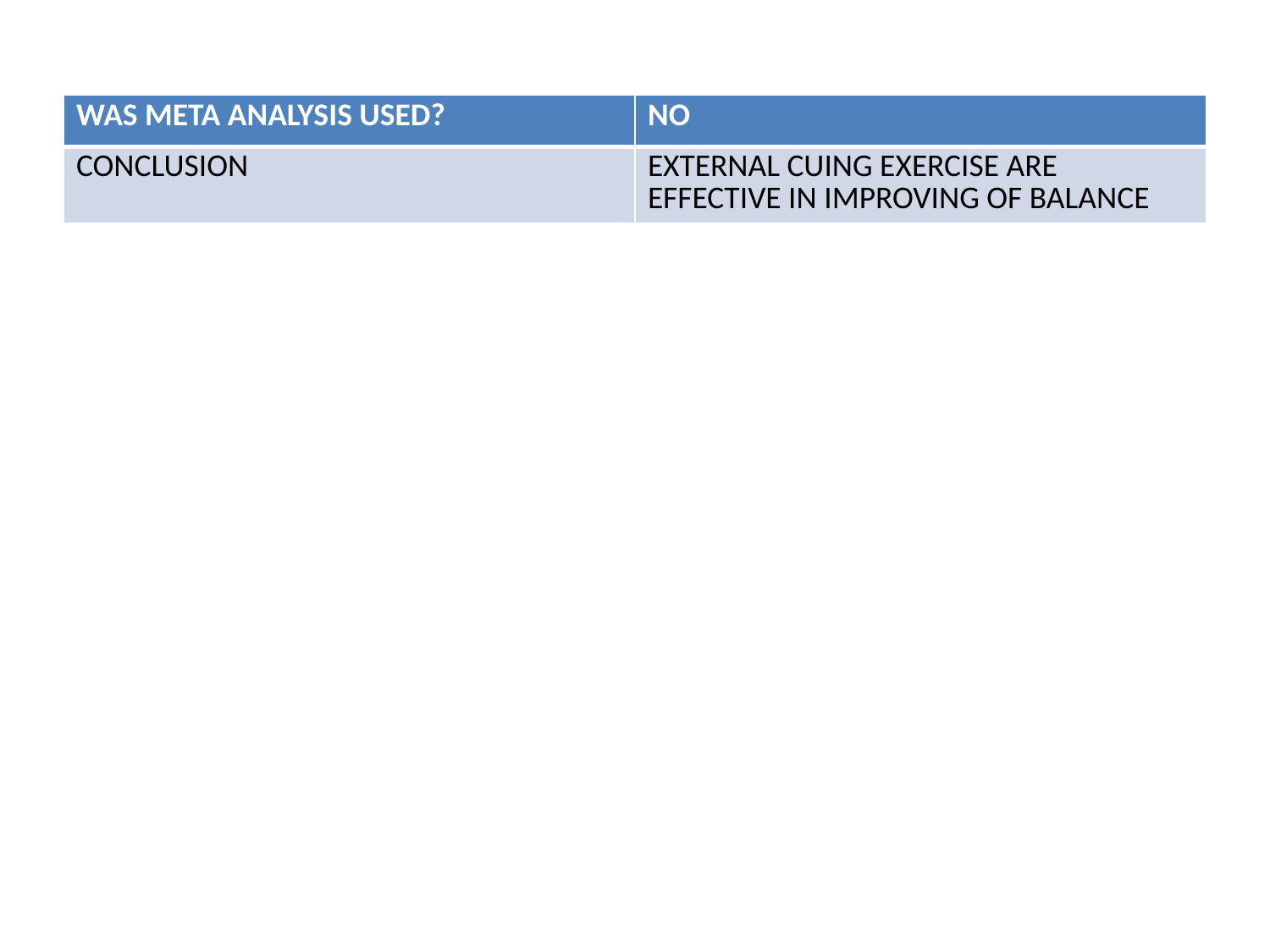

#
| WAS META ANALYSIS USED? | NO |
| --- | --- |
| CONCLUSION | EXTERNAL CUING EXERCISE ARE EFFECTIVE IN IMPROVING OF BALANCE |